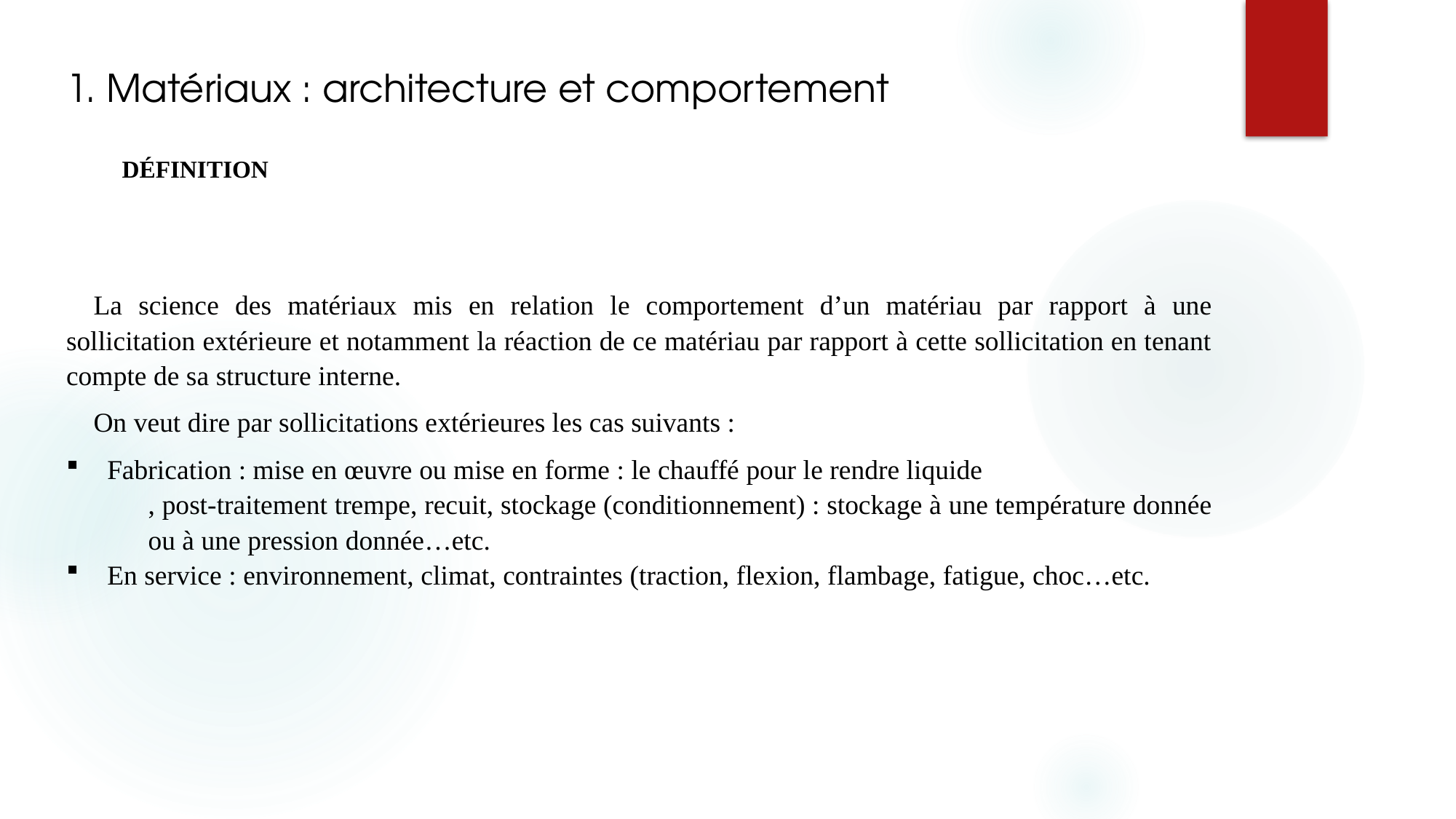

# 1. Matériaux : architecture et comportement
Définition
La science des matériaux mis en relation le comportement d’un matériau par rapport à une sollicitation extérieure et notamment la réaction de ce matériau par rapport à cette sollicitation en tenant compte de sa structure interne.
On veut dire par sollicitations extérieures les cas suivants :
Fabrication : mise en œuvre ou mise en forme : le chauffé pour le rendre liquide
, post-traitement trempe, recuit, stockage (conditionnement) : stockage à une température donnée ou à une pression donnée…etc.
En service : environnement, climat, contraintes (traction, flexion, flambage, fatigue, choc…etc.